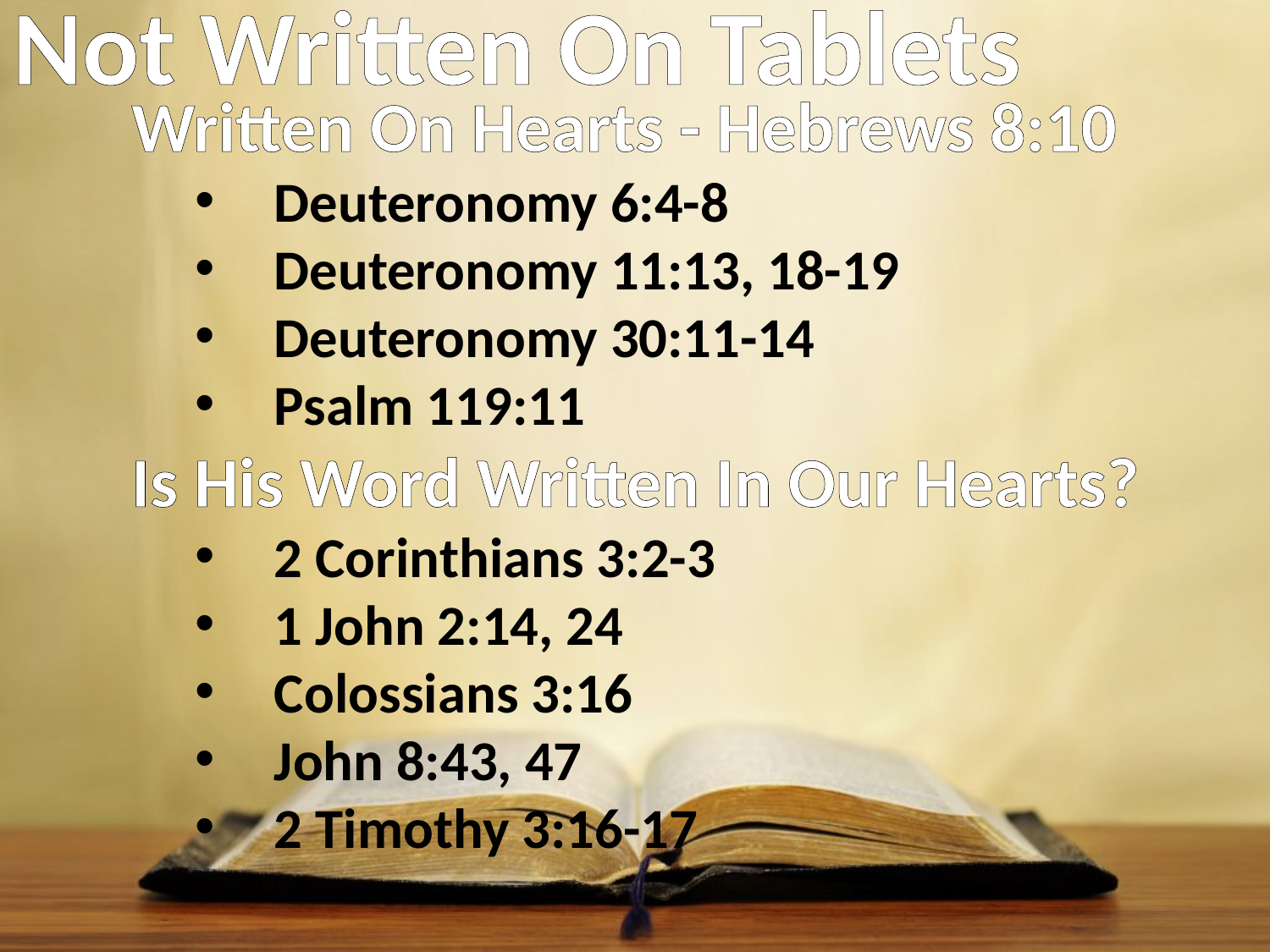

Not Written On Tablets
Written On Hearts - Hebrews 8:10
Deuteronomy 6:4-8
Deuteronomy 11:13, 18-19
Deuteronomy 30:11-14
Psalm 119:11
Is His Word Written In Our Hearts?
2 Corinthians 3:2-3
1 John 2:14, 24
Colossians 3:16
John 8:43, 47
2 Timothy 3:16-17